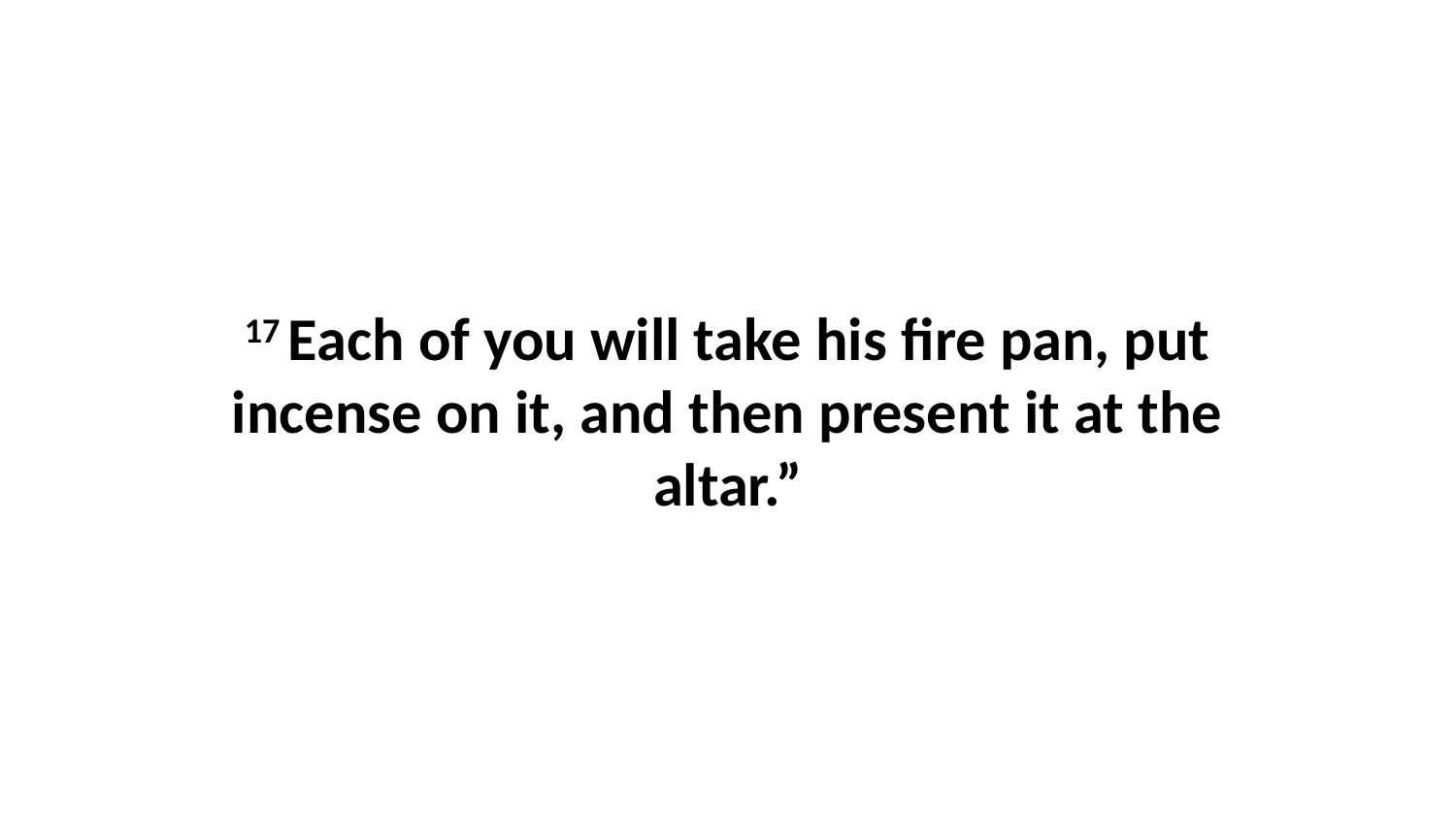

17 Each of you will take his fire pan, put incense on it, and then present it at the altar.”